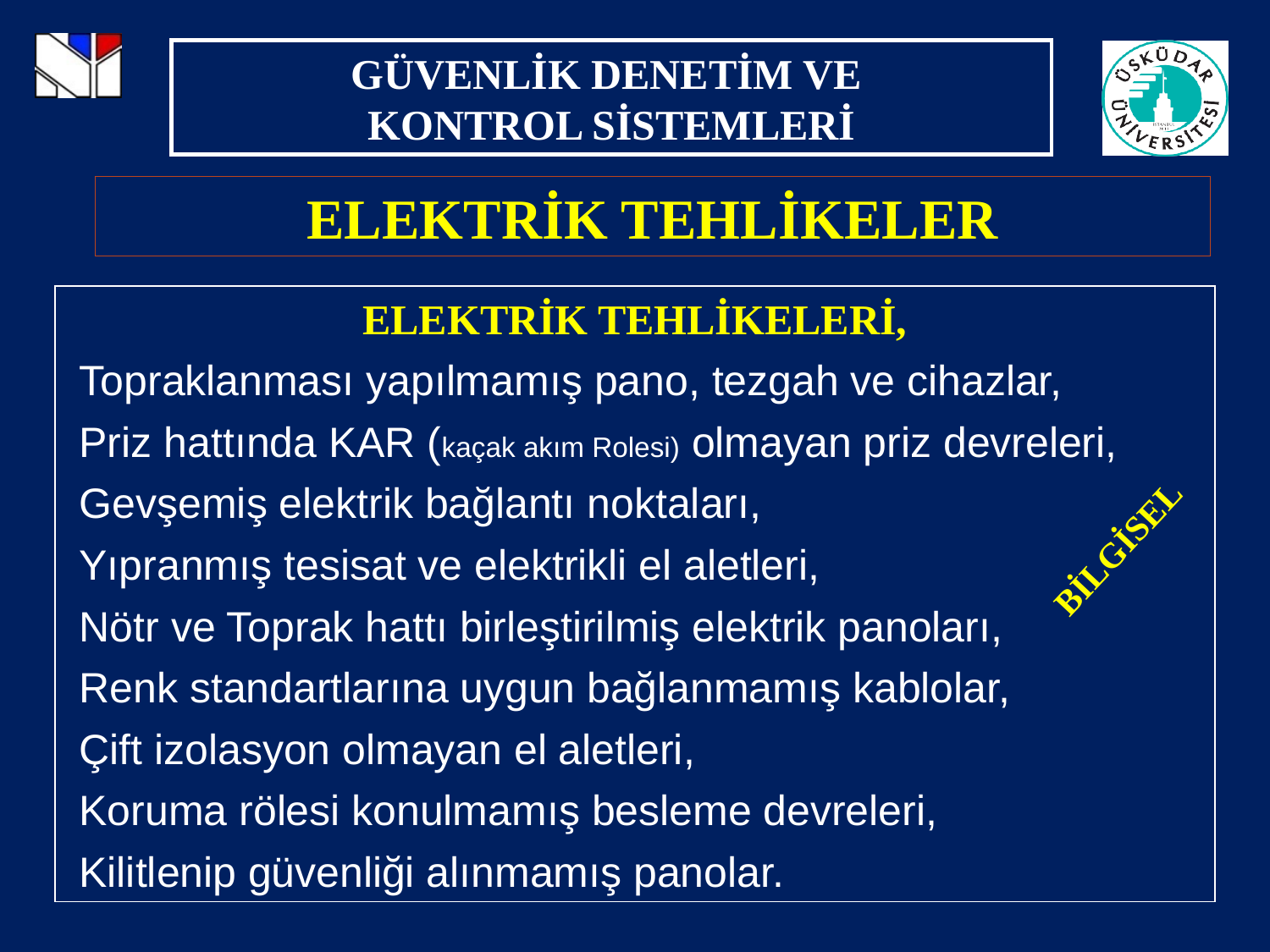

ELEKTRİK TEHLİKELER
ELEKTRİK TEHLİKELERİ,
 Topraklanması yapılmamış pano, tezgah ve cihazlar,
 Priz hattında KAR (kaçak akım Rolesi) olmayan priz devreleri,
 Gevşemiş elektrik bağlantı noktaları,
 Yıpranmış tesisat ve elektrikli el aletleri,
 Nötr ve Toprak hattı birleştirilmiş elektrik panoları,
 Renk standartlarına uygun bağlanmamış kablolar,
 Çift izolasyon olmayan el aletleri,
 Koruma rölesi konulmamış besleme devreleri,
 Kilitlenip güvenliği alınmamış panolar.
BİLGİSEL